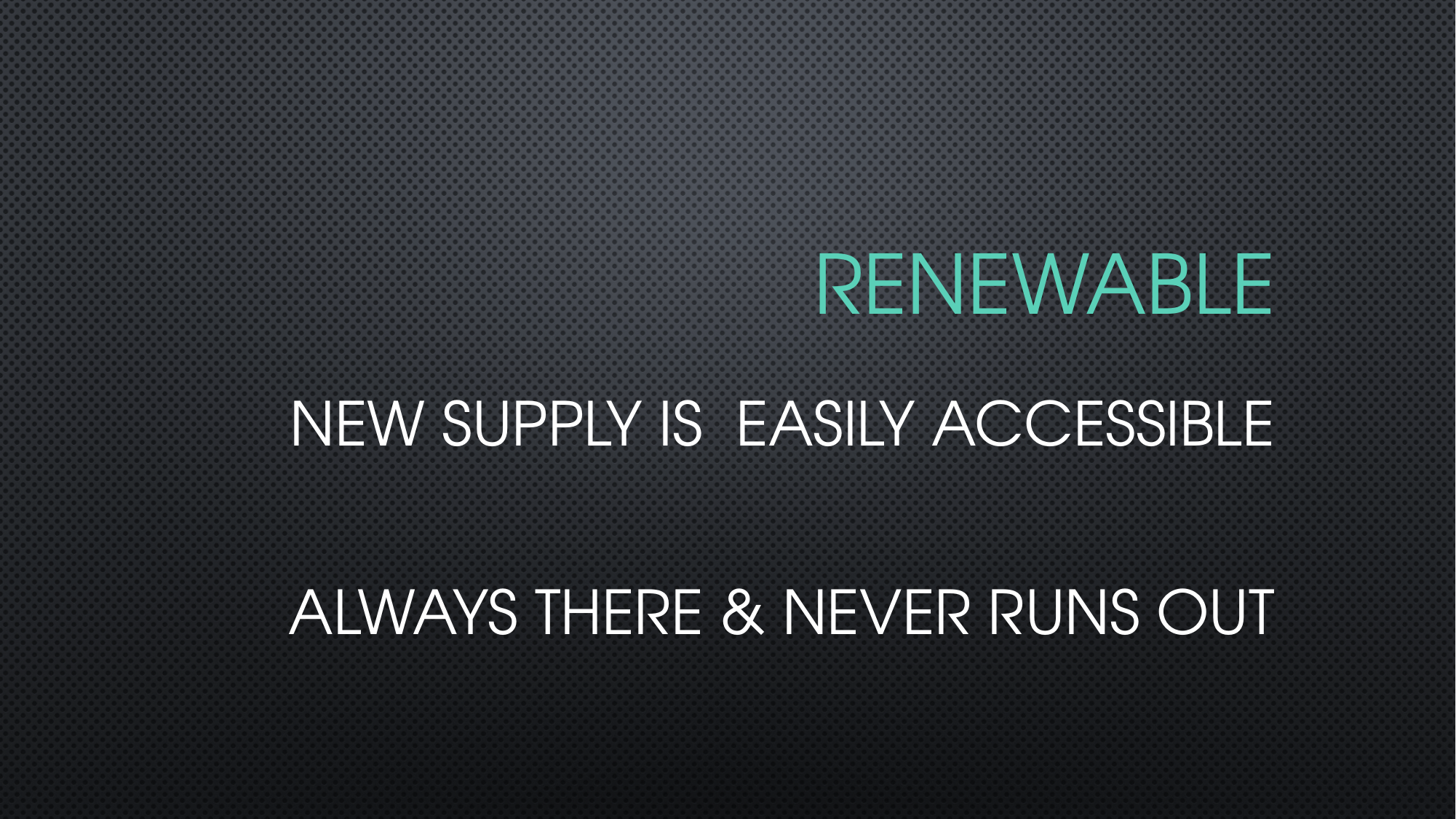

# renewable
New supply is  easily accessible

Always there & never runs out